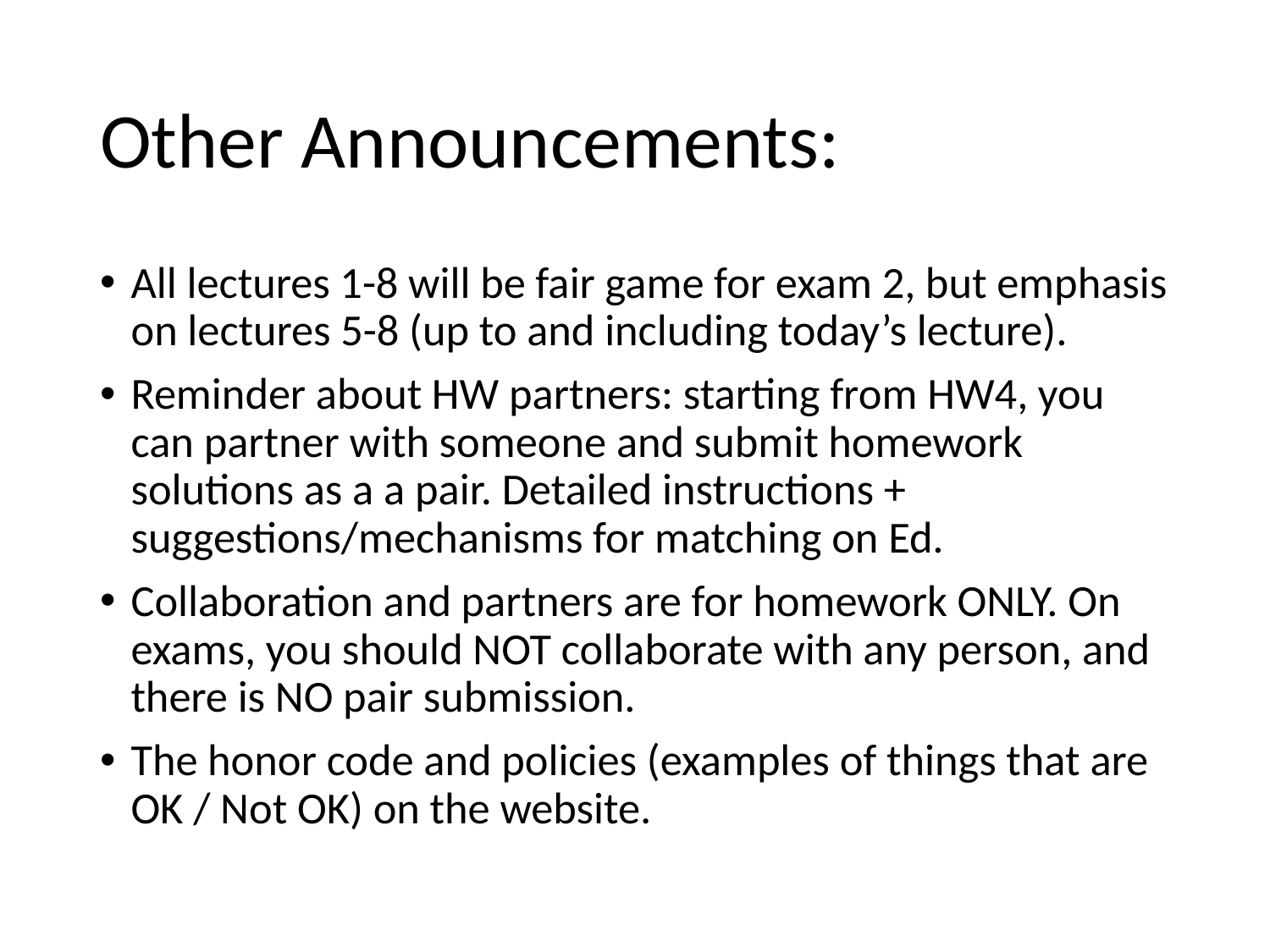

# Other Announcements:
All lectures 1-8 will be fair game for exam 2, but emphasis on lectures 5-8 (up to and including today’s lecture).
Reminder about HW partners: starting from HW4, you can partner with someone and submit homework solutions as a a pair. Detailed instructions + suggestions/mechanisms for matching on Ed.
Collaboration and partners are for homework ONLY. On exams, you should NOT collaborate with any person, and there is NO pair submission.
The honor code and policies (examples of things that are OK / Not OK) on the website.